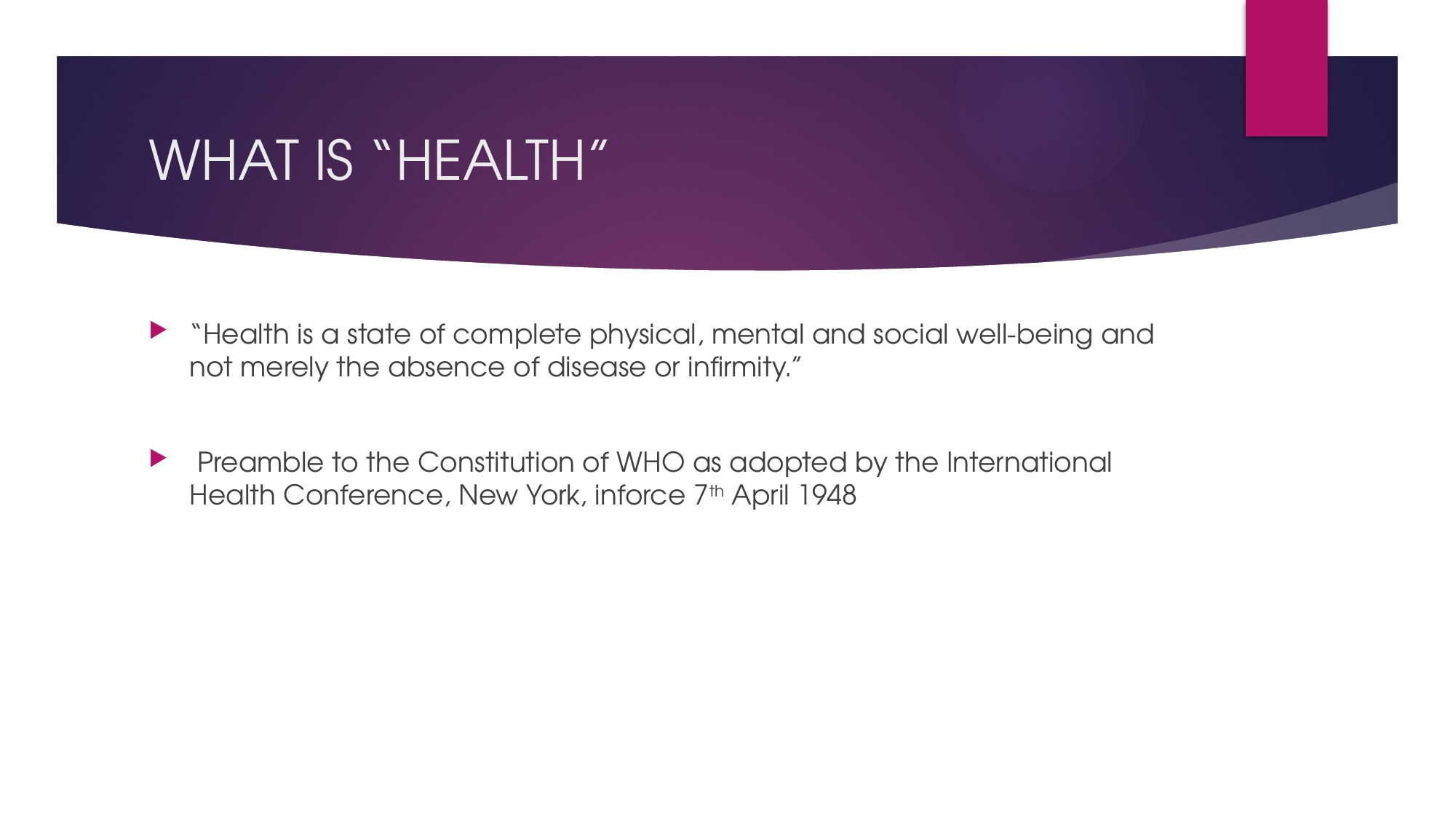

# WHAT IS “HEALTH”
“Health is a state of complete physical, mental and social well-being and not merely the absence of disease or infirmity.”

 Preamble to the Constitution of WHO as adopted by the International Health Conference, New York, inforce 7th April 1948